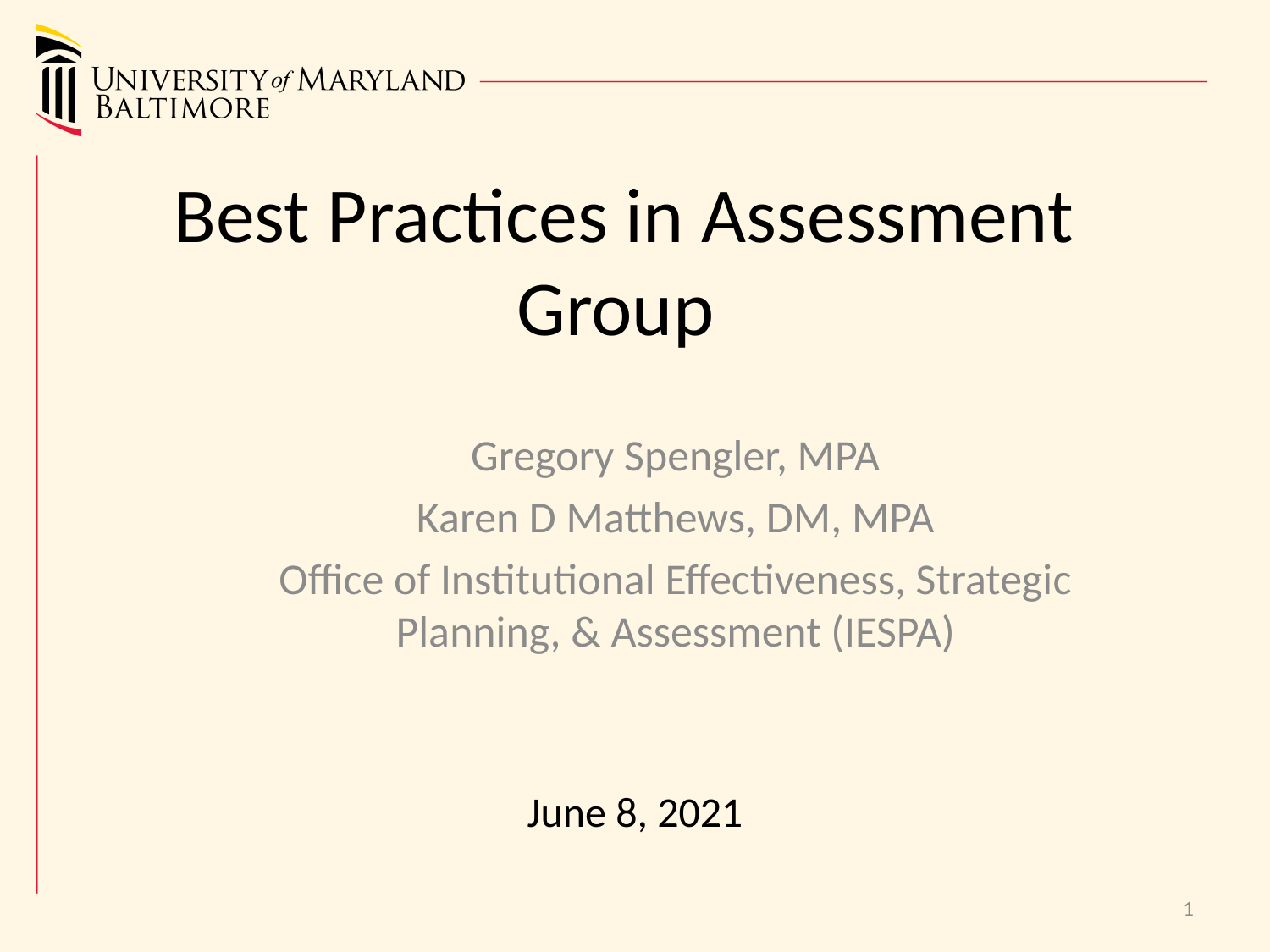

# Best Practices in Assessment Group
Gregory Spengler, MPA
Karen D Matthews, DM, MPA
Office of Institutional Effectiveness, Strategic Planning, & Assessment (IESPA)

June 8, 2021
1